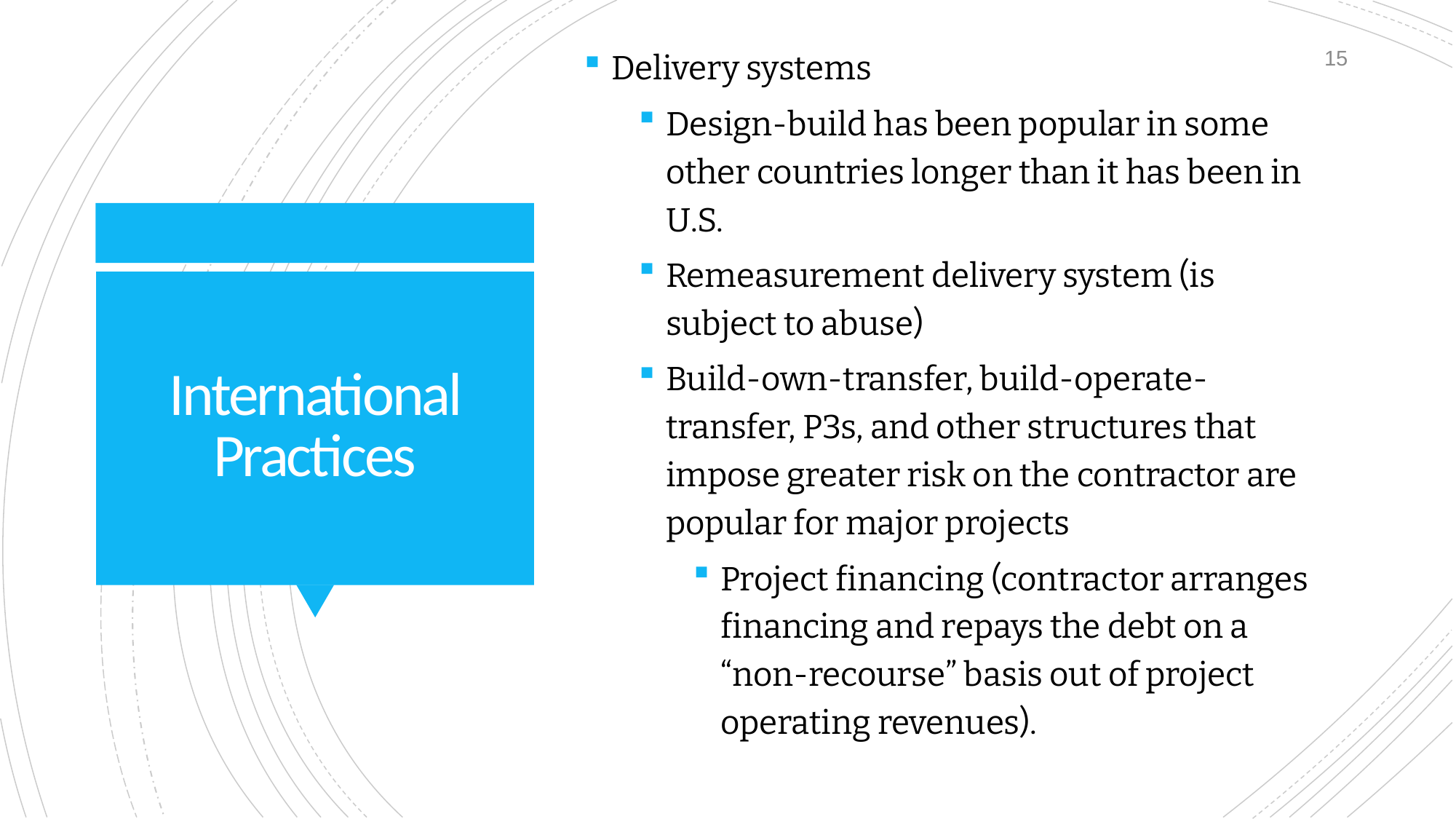

15
Delivery systems
Design-build has been popular in some other countries longer than it has been in U.S.
Remeasurement delivery system (is subject to abuse)
Build-own-transfer, build-operate-transfer, P3s, and other structures that impose greater risk on the contractor are popular for major projects
Project financing (contractor arranges financing and repays the debt on a “non-recourse” basis out of project operating revenues).
# International Practices